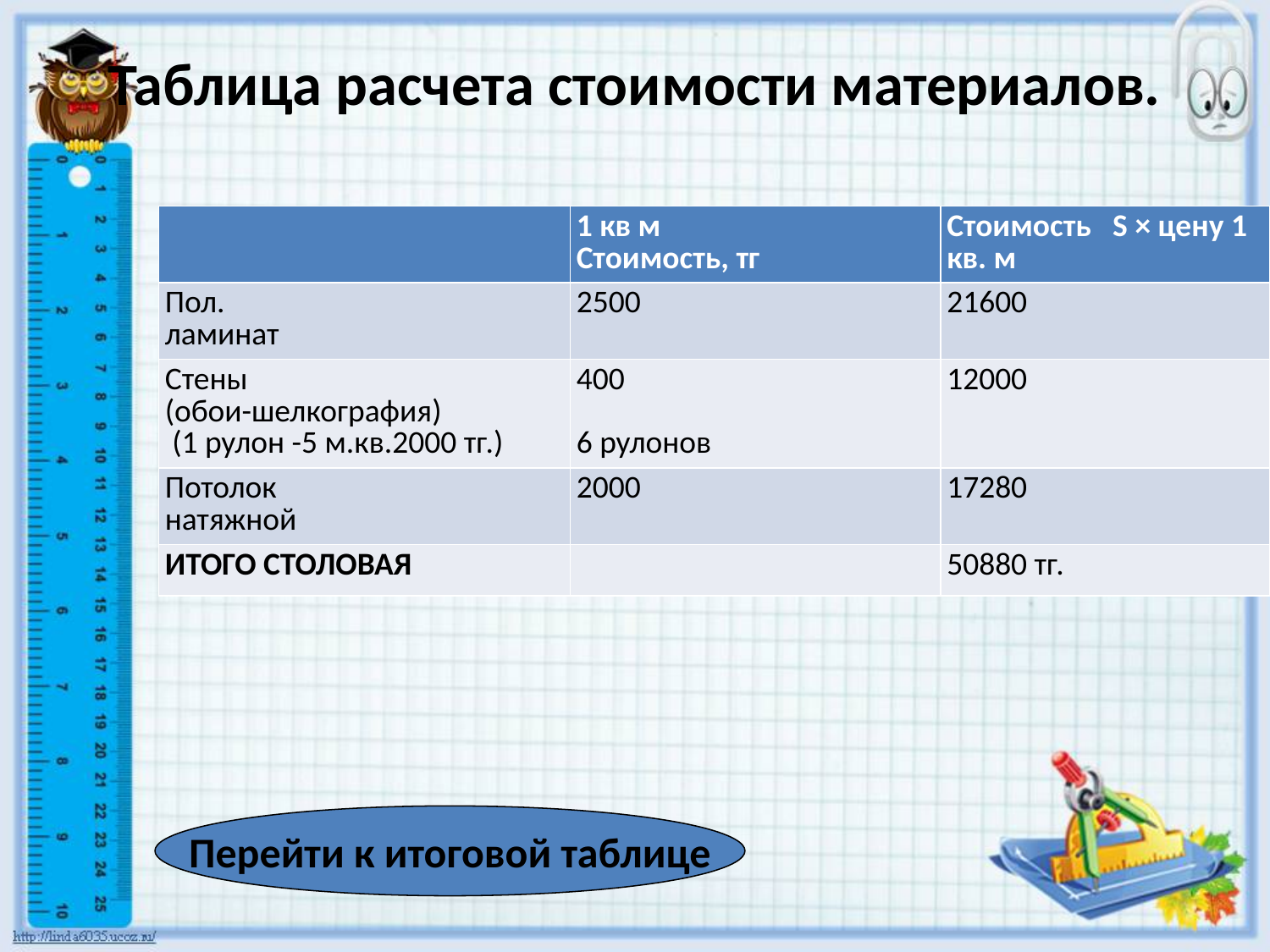

# Таблица расчета стоимости материалов.
|  | 1 кв м Стоимость, тг | Стоимость S × цену 1 кв. м |
| --- | --- | --- |
| Пол. ламинат | 2500 | 21600 |
| Стены (обои-шелкография) (1 рулон -5 м.кв.2000 тг.) | 400 6 рулонов | 12000 |
| Потолок натяжной | 2000 | 17280 |
| ИТОГО СТОЛОВАЯ |  | 50880 тг. |
Перейти к итоговой таблице